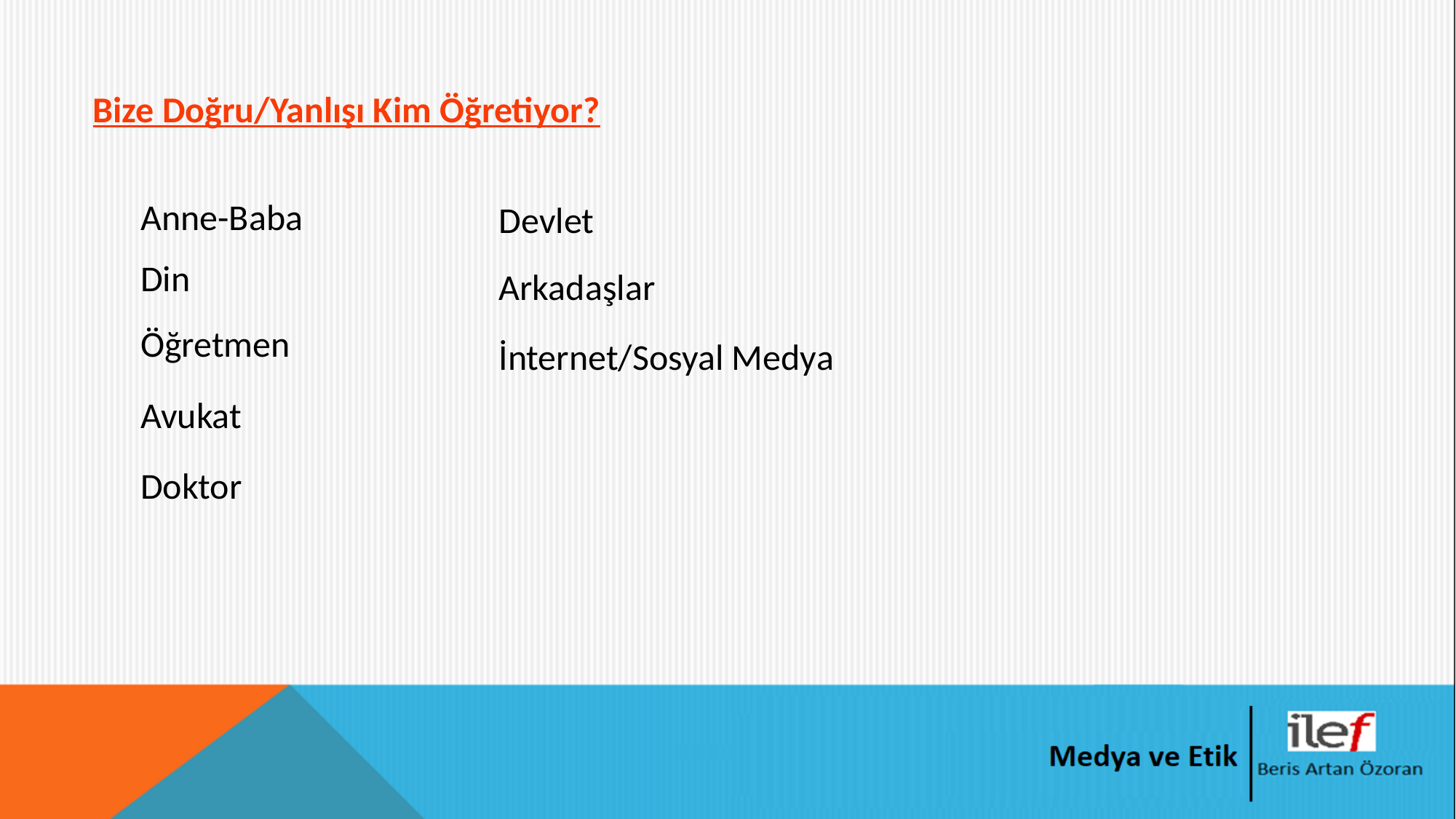

Bize Doğru/Yanlışı Kim Öğretiyor?
Anne-Baba
Devlet
Din
Arkadaşlar
Öğretmen
İnternet/Sosyal Medya
Avukat
Doktor